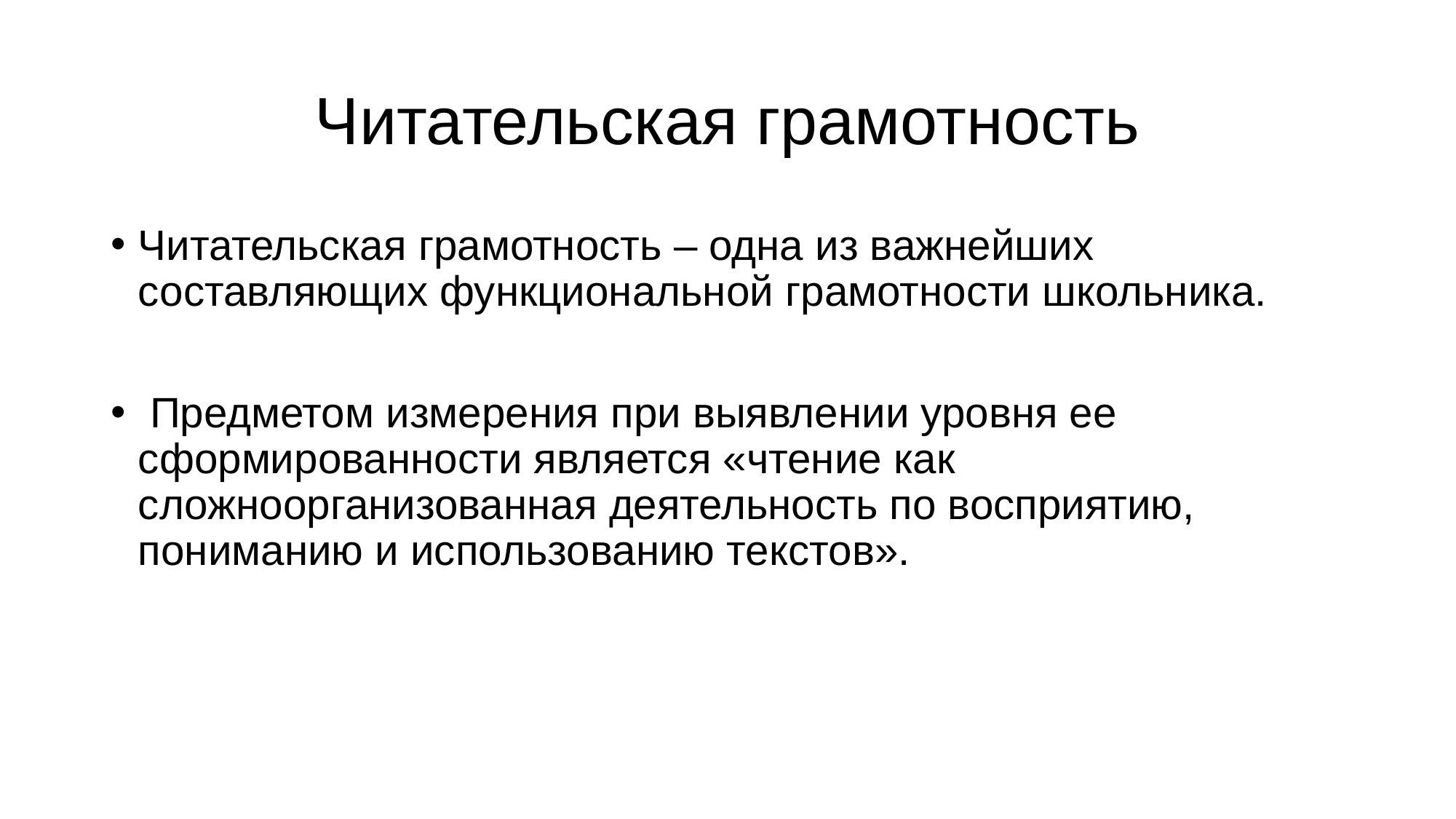

# Читательская грамотность
Читательская грамотность – одна из важнейших составляющих функциональной грамотности школьника.

 Предметом измерения при выявлении уровня ее сформированности является «чтение как сложноорганизованная деятельность по восприятию, пониманию и использованию текстов».